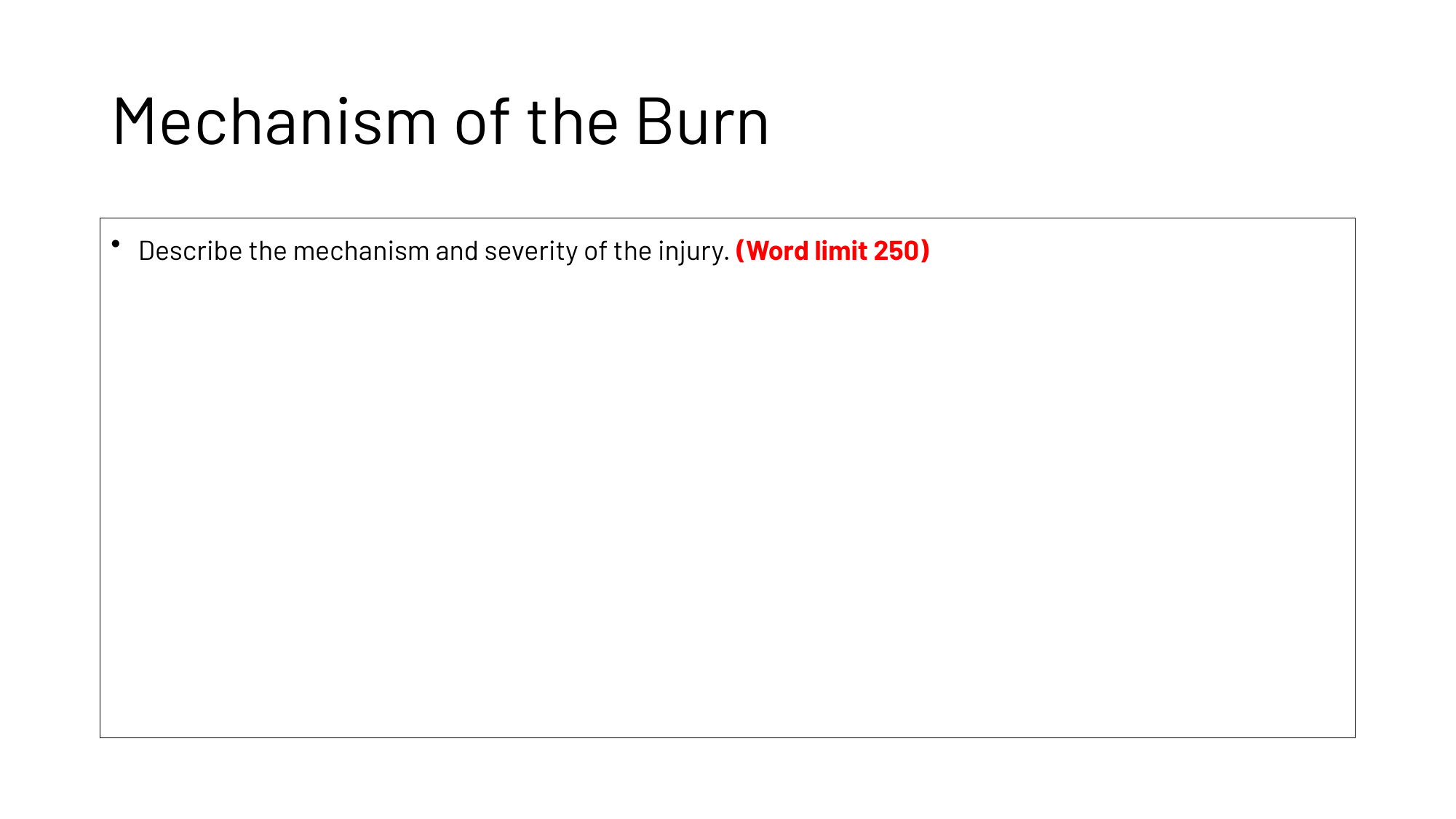

# Mechanism of the Burn
Describe the mechanism and severity of the injury. (Word limit 250)